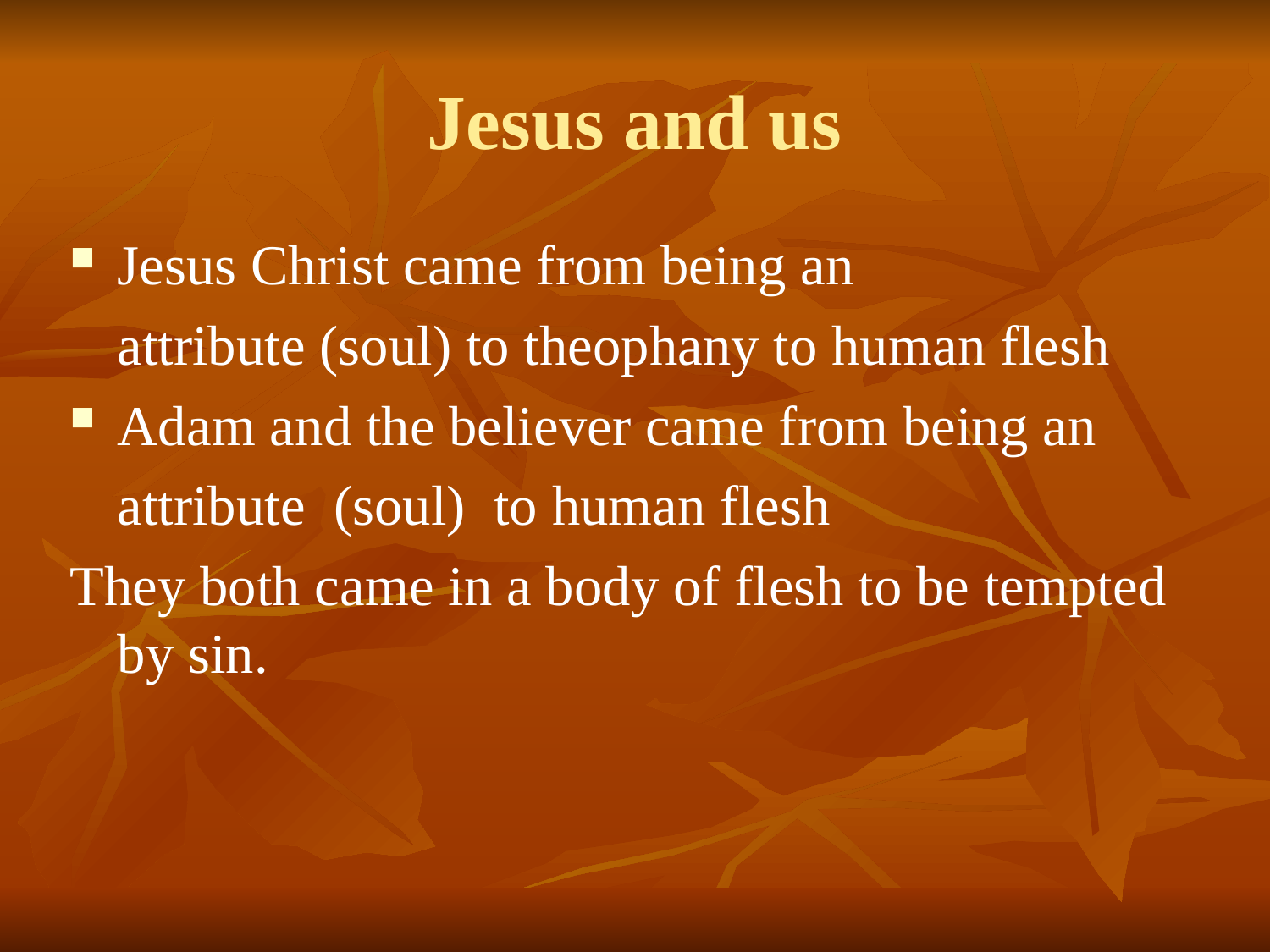

Jesus and us
Jesus Christ came from being an
	attribute (soul) to theophany to human flesh
Adam and the believer came from being an
	attribute  (soul)  to human flesh
They both came in a body of flesh to be tempted by sin.